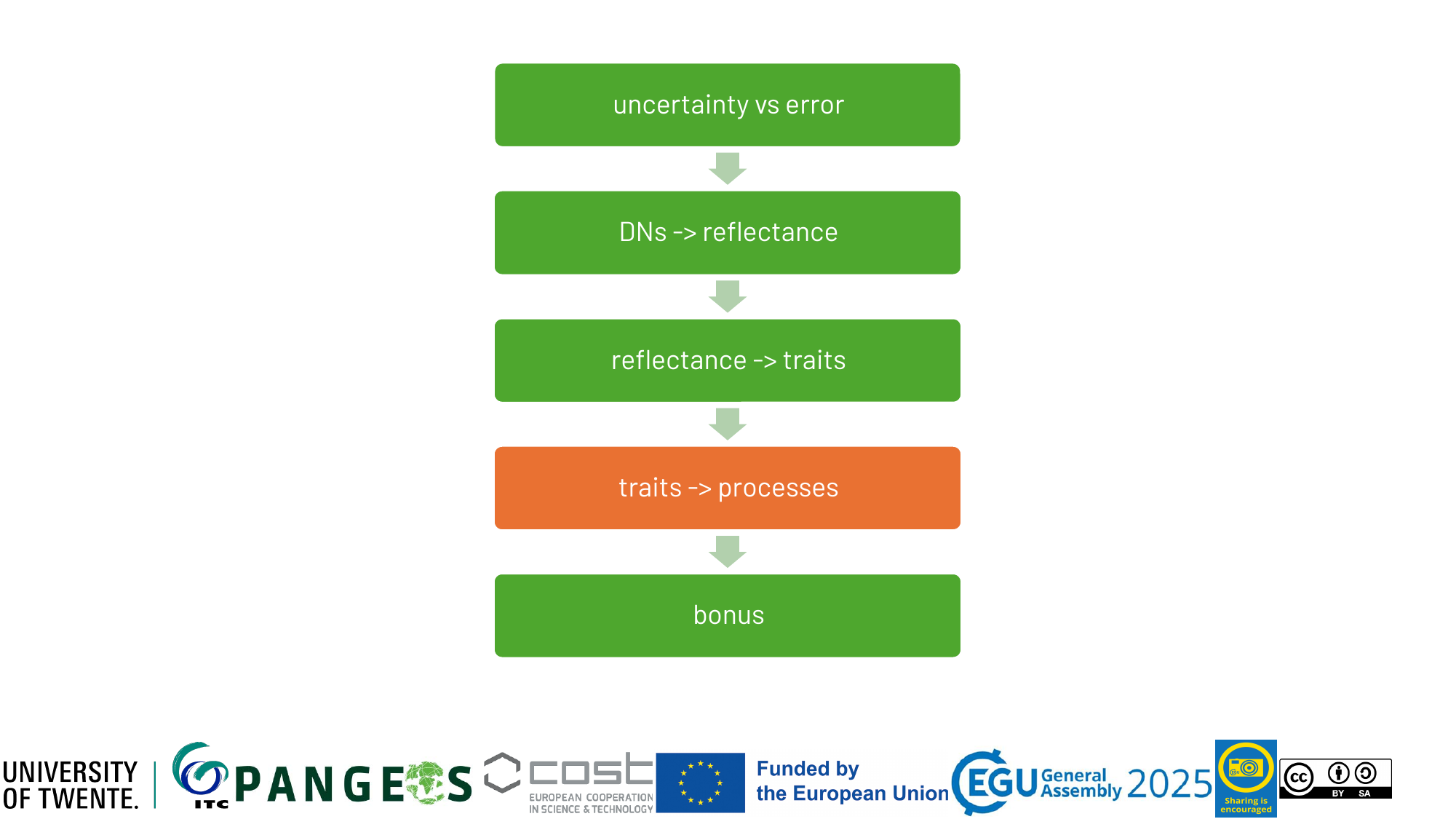

uncertainty vs error

DNs -> reflectance

reflectance -> traits

traits -> processes

bonus